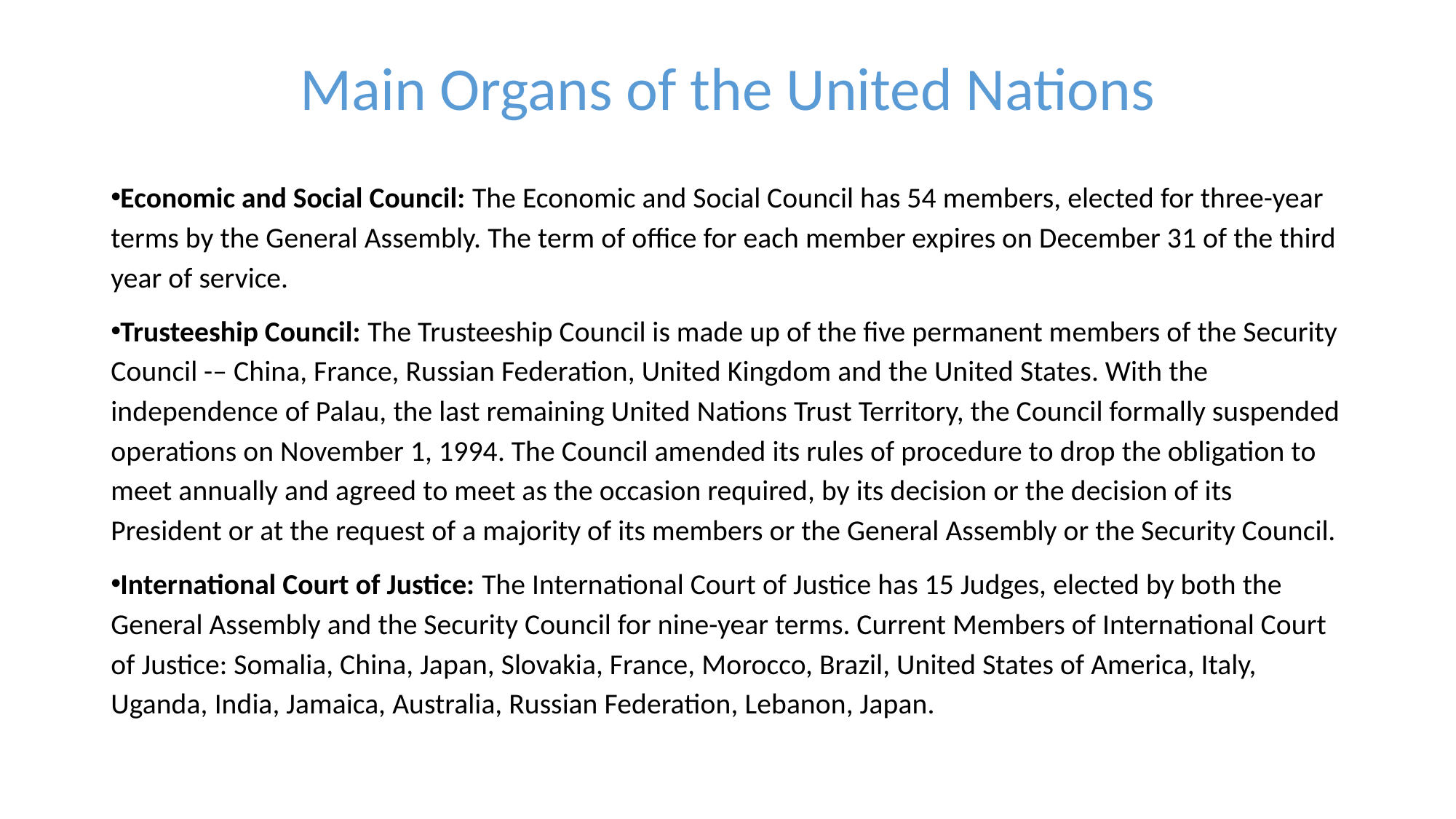

# Main Organs of the United Nations
Economic and Social Council: The Economic and Social Council has 54 members, elected for three-year terms by the General Assembly. The term of office for each member expires on December 31 of the third year of service.
Trusteeship Council: The Trusteeship Council is made up of the five permanent members of the Security Council -– China, France, Russian Federation, United Kingdom and the United States. With the independence of Palau, the last remaining United Nations Trust Territory, the Council formally suspended operations on November 1, 1994. The Council amended its rules of procedure to drop the obligation to meet annually and agreed to meet as the occasion required, by its decision or the decision of its President or at the request of a majority of its members or the General Assembly or the Security Council.
International Court of Justice: The International Court of Justice has 15 Judges, elected by both the General Assembly and the Security Council for nine-year terms. Current Members of International Court of Justice: Somalia, China, Japan, Slovakia, France, Morocco, Brazil, United States of America, Italy, Uganda, India, Jamaica, Australia, Russian Federation, Lebanon, Japan.